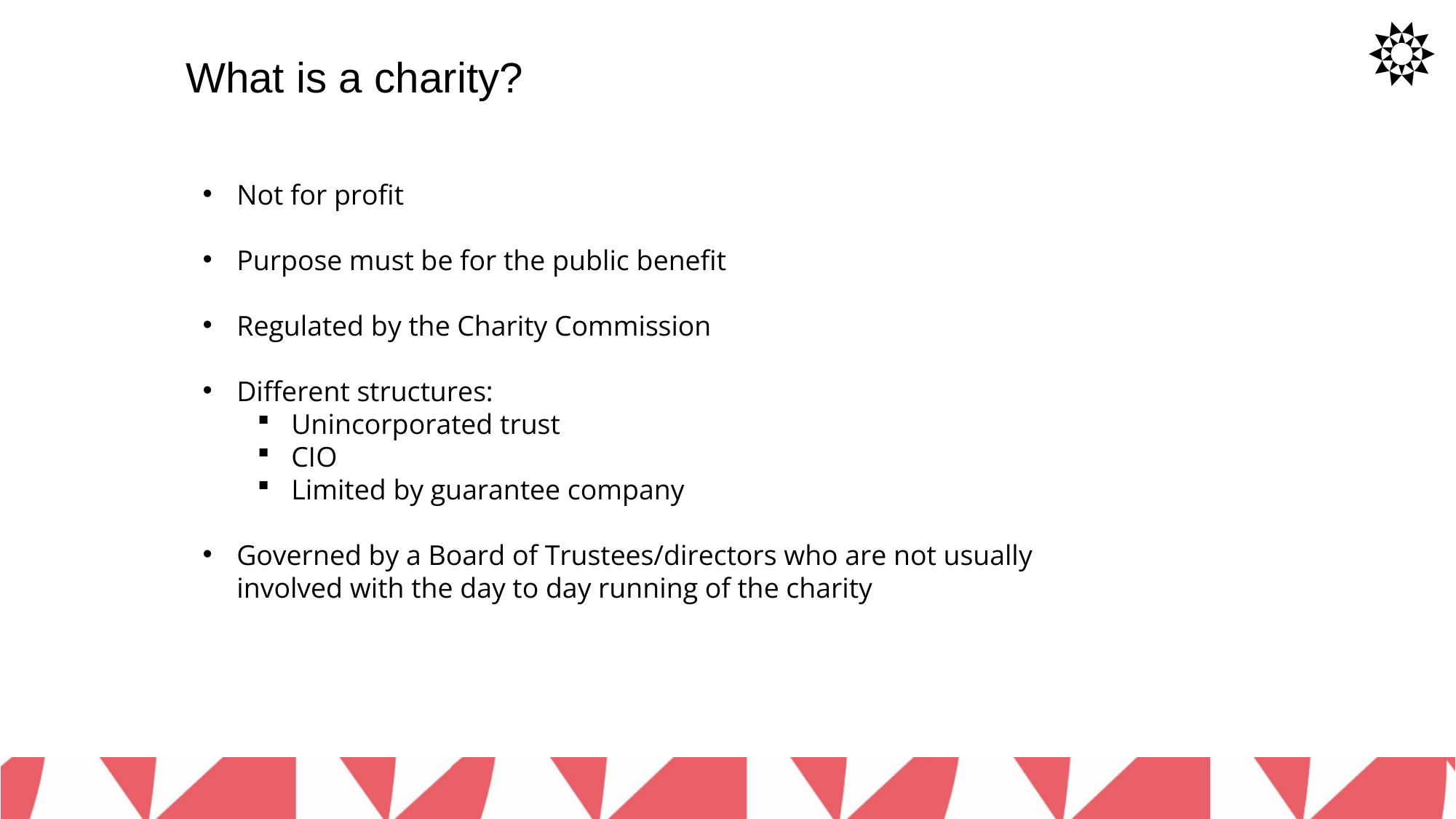

What is a charity?

Not for profit

Purpose must be for the public benefit

Regulated by the Charity Commission

Different structures:
Unincorporated trust
CIO
Limited by guarantee company

Governed by a Board of Trustees/directors who are not usually involved with the day to day running of the charity
4